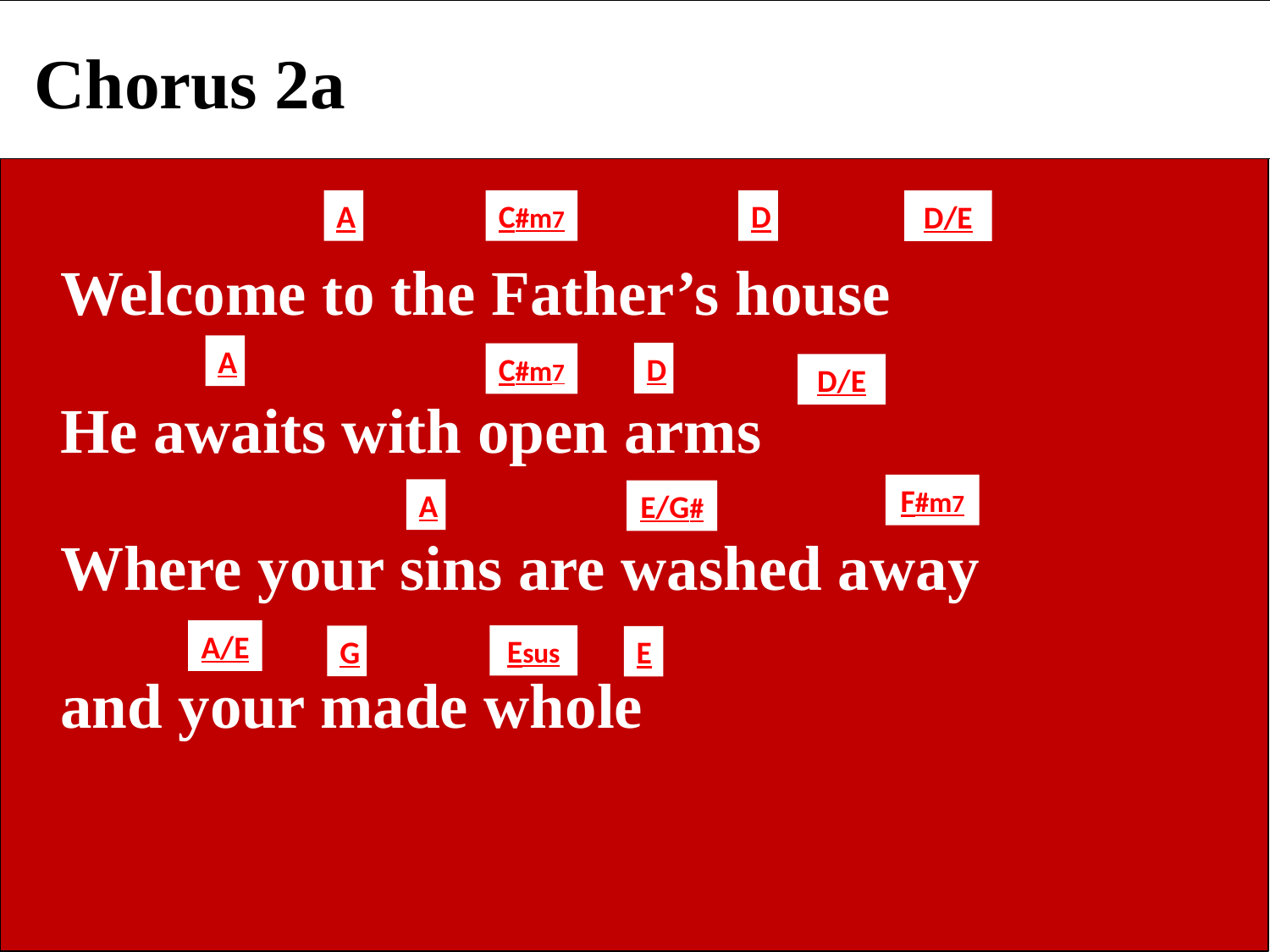

Chorus 2a

A
C#m7
D
D/E
   Welcome to the Father’s house
   He awaits with open arms
   Where your sins are washed away
   and your made whole
A
D
C#m7
D/E
F#m7
A
E/G#
A/E
Esus
G
E